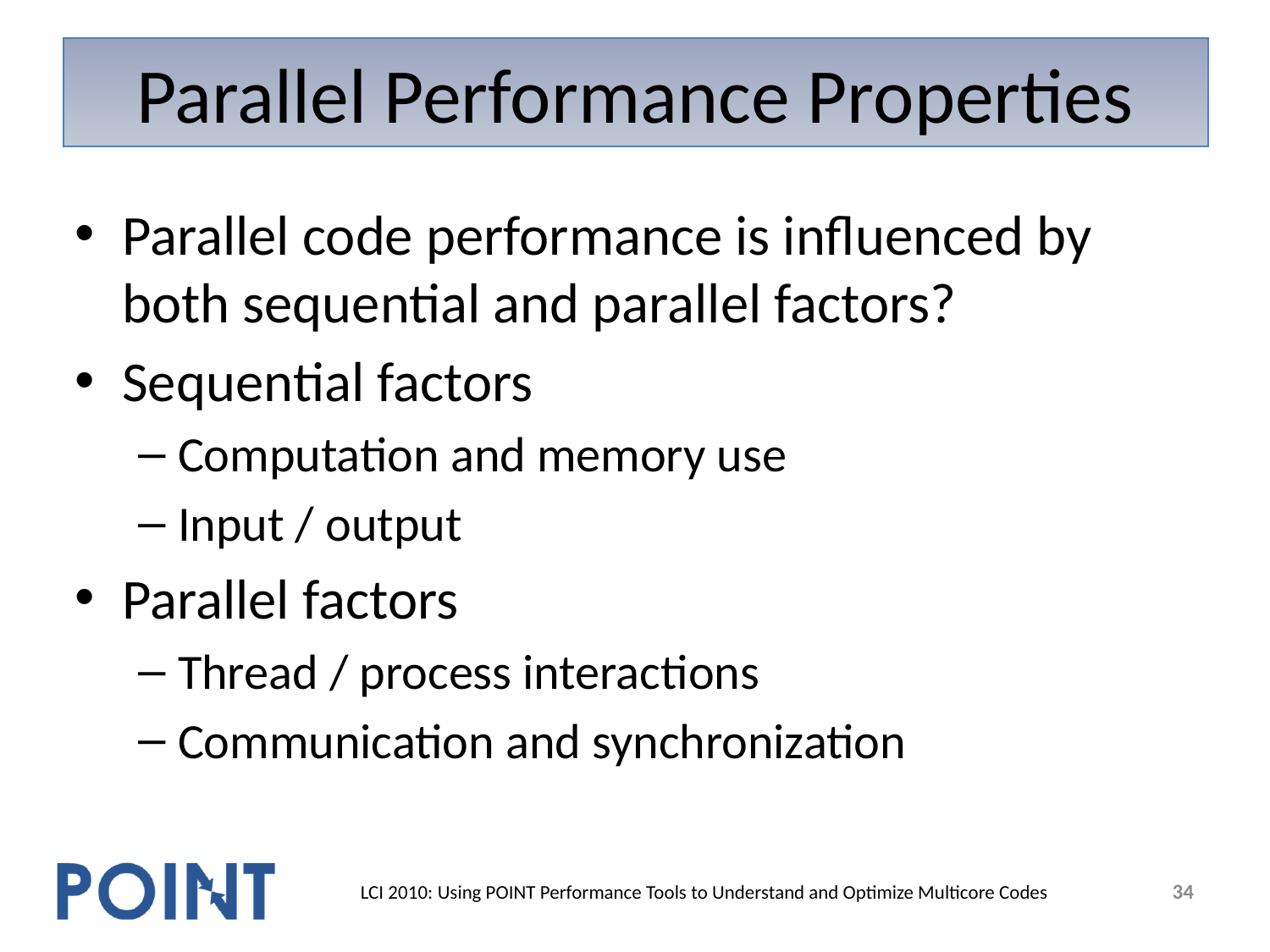

# Parallel Performance Properties
Parallel code performance is influenced by both sequential and parallel factors?
Sequential factors
Computation and memory use
Input / output
Parallel factors
Thread / process interactions
Communication and synchronization
34